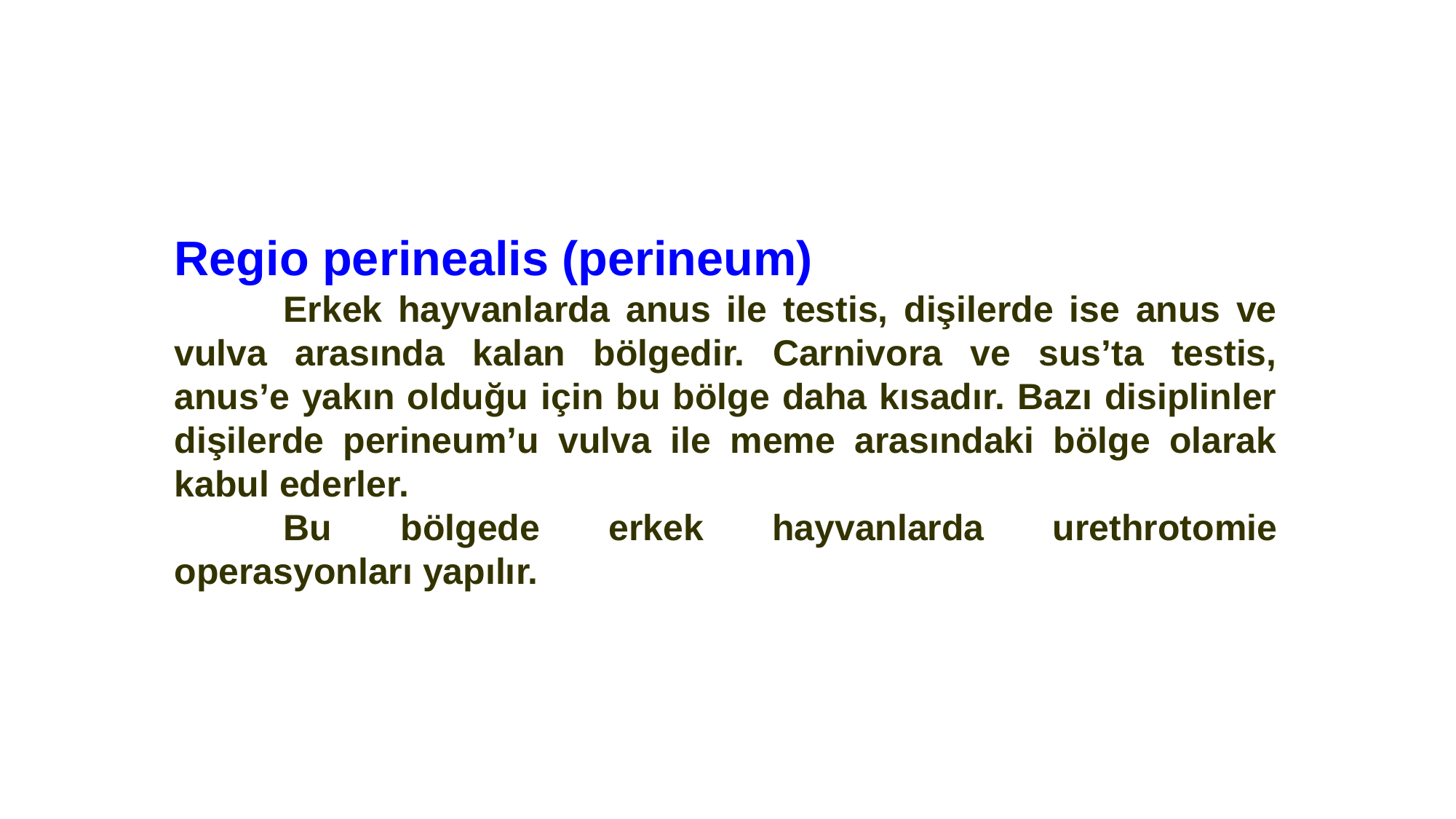

Regio perinealis (perineum)
	Erkek hayvanlarda anus ile testis, dişilerde ise anus ve vulva arasında kalan bölgedir. Carnivora ve sus’ta testis, anus’e yakın olduğu için bu bölge daha kısadır. Bazı disiplinler dişilerde perineum’u vulva ile meme arasındaki bölge olarak kabul ederler.
	Bu bölgede erkek hayvanlarda urethrotomie operasyonları yapılır.